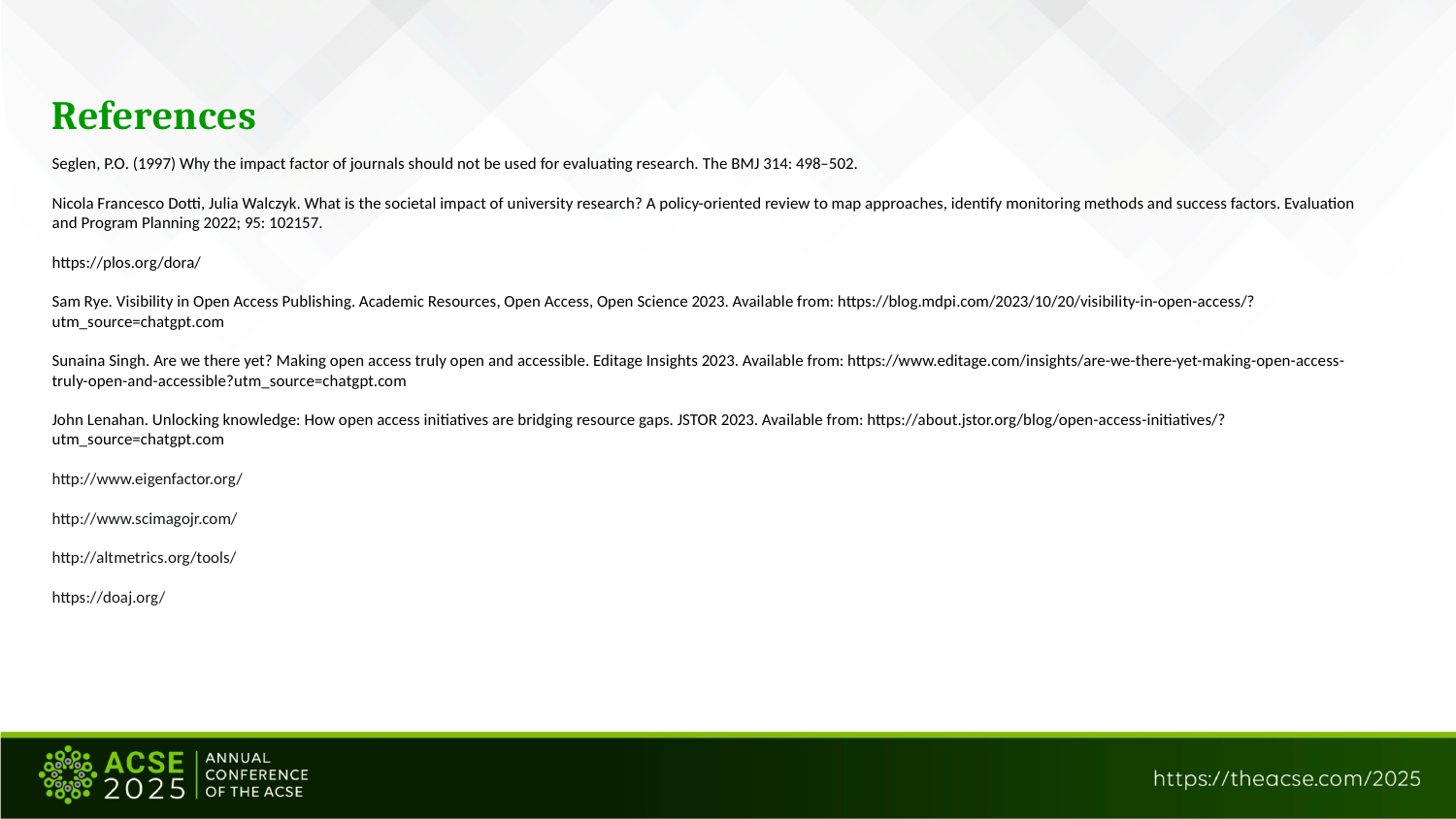

References
Seglen, P.O. (1997) Why the impact factor of journals should not be used for evaluating research. The BMJ 314: 498–502.

Nicola Francesco Dotti, Julia Walczyk. What is the societal impact of university research? A policy-oriented review to map approaches, identify monitoring methods and success factors. Evaluation and Program Planning 2022; 95: 102157.

https://plos.org/dora/

Sam Rye. Visibility in Open Access Publishing. Academic Resources, Open Access, Open Science 2023. Available from: https://blog.mdpi.com/2023/10/20/visibility-in-open-access/?utm_source=chatgpt.com

Sunaina Singh. Are we there yet? Making open access truly open and accessible. Editage Insights 2023. Available from: https://www.editage.com/insights/are-we-there-yet-making-open-access-truly-open-and-accessible?utm_source=chatgpt.com

John Lenahan. Unlocking knowledge: How open access initiatives are bridging resource gaps. JSTOR 2023. Available from: https://about.jstor.org/blog/open-access-initiatives/?utm_source=chatgpt.com

http://www.eigenfactor.org/

http://www.scimagojr.com/

http://altmetrics.org/tools/

https://doaj.org/